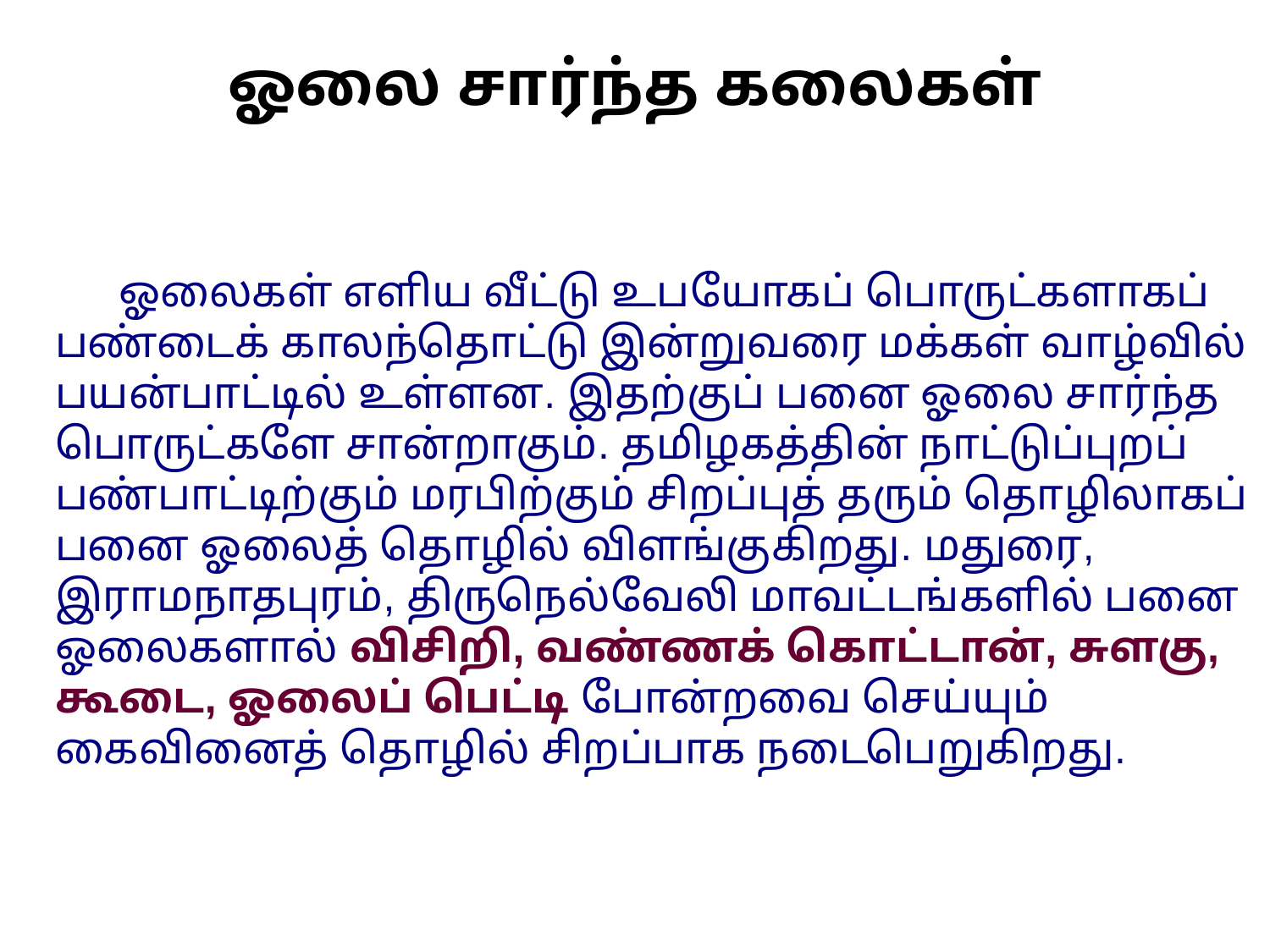

# ஓலை சார்ந்த கலைகள்
ஓலைகள் எளிய வீட்டு உபயோகப் பொருட்களாகப் பண்டைக் காலந்தொட்டு இன்றுவரை மக்கள் வாழ்வில் பயன்பாட்டில் உள்ளன. இதற்குப் பனை ஓலை சார்ந்த பொருட்களே சான்றாகும். தமிழகத்தின் நாட்டுப்புறப் பண்பாட்டிற்கும் மரபிற்கும் சிறப்புத் தரும் தொழிலாகப் பனை ஓலைத் தொழில் விளங்குகிறது. மதுரை, இராமநாதபுரம், திருநெல்வேலி மாவட்டங்களில் பனை ஓலைகளால் விசிறி, வண்ணக் கொட்டான், சுளகு, கூடை, ஓலைப் பெட்டி போன்றவை செய்யும் கைவினைத் தொழில் சிறப்பாக நடைபெறுகிறது.